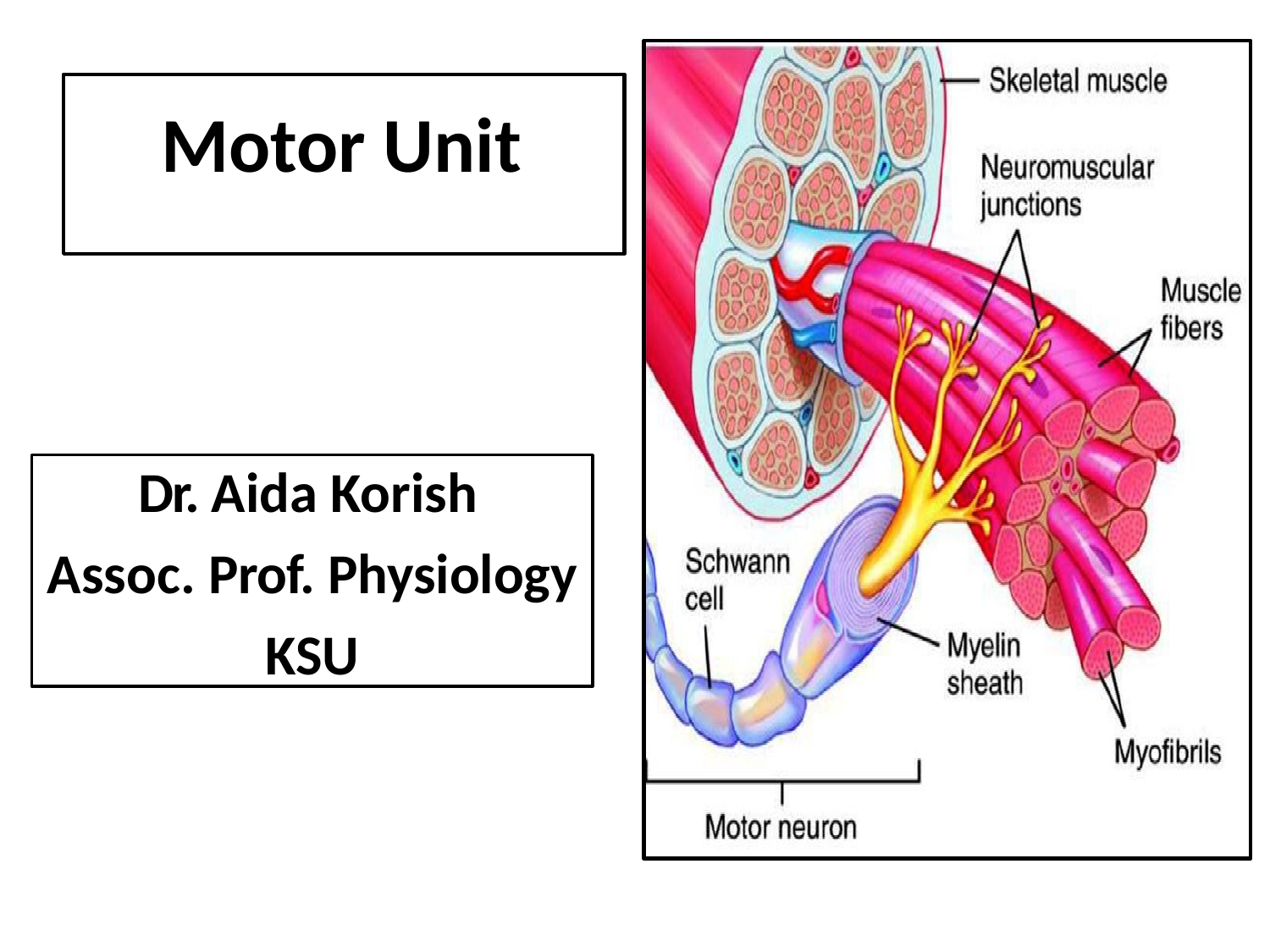

# Motor Unit
Dr. Aida Korish
Assoc. Prof. Physiology
KSU